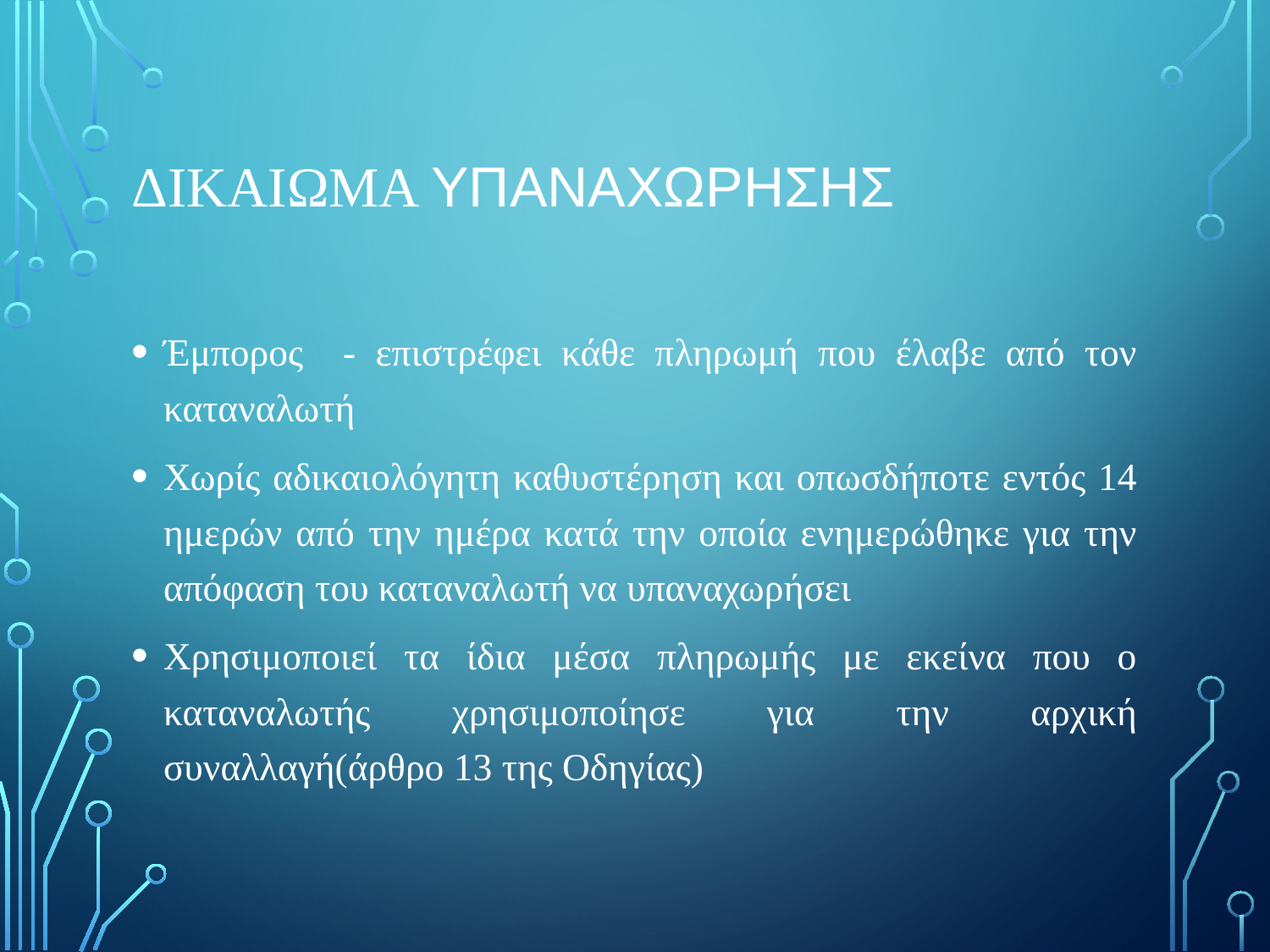

# Δικαιωμα υπαναχωρησης
Έμπορος  - επιστρέφει κάθε πληρωμή που έλαβε από τον καταναλωτή
Χωρίς αδικαιολόγητη καθυστέρηση και οπωσδήποτε εντός 14 ημερών από την ημέρα κατά την οποία ενημερώθηκε για την απόφαση του καταναλωτή να υπαναχωρήσει
Χρησιμοποιεί τα ίδια μέσα πληρωμής με εκείνα που ο καταναλωτής χρησιμοποίησε για την αρχική συναλλαγή(άρθρο 13 της Οδηγίας)